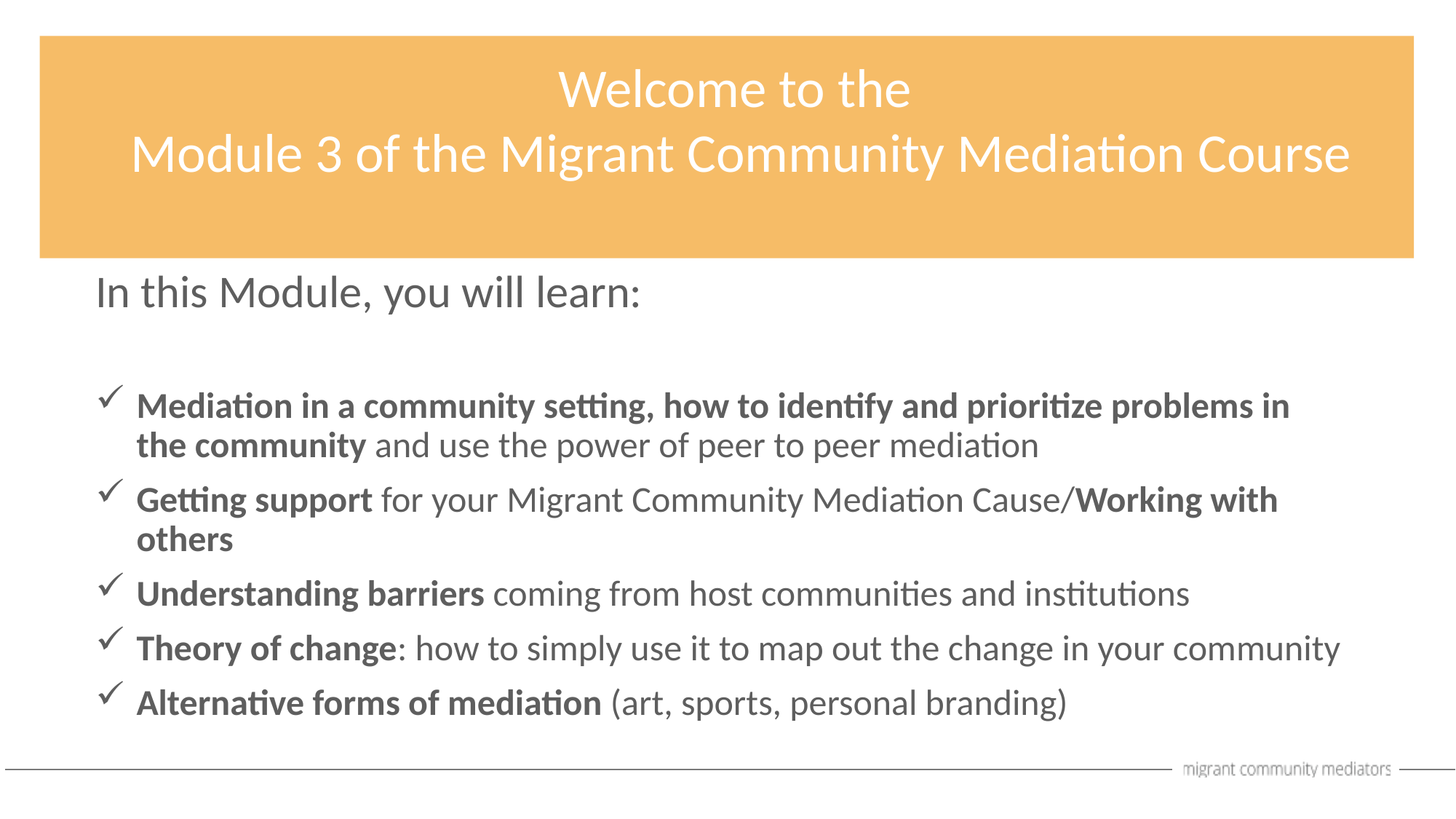

Welcome to the
Module 3 of the Migrant Community Mediation Course
In this Module, you will learn:

Mediation in a community setting, how to identify and prioritize problems in the community and use the power of peer to peer mediation
Getting support for your Migrant Community Mediation Cause/Working with others
Understanding barriers coming from host communities and institutions
Theory of change: how to simply use it to map out the change in your community
Alternative forms of mediation (art, sports, personal branding)